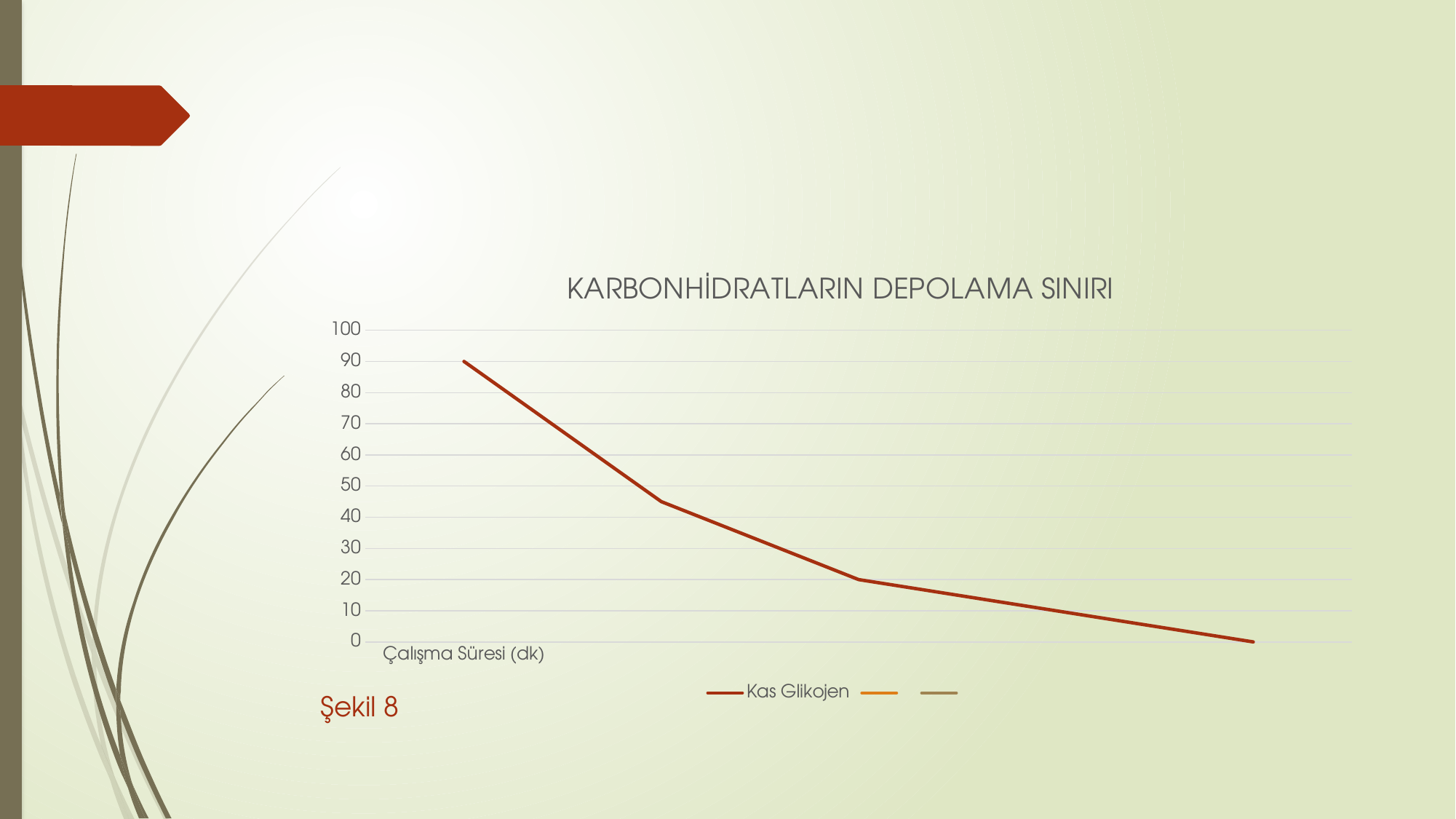

#

### Chart: KARBONHİDRATLARIN DEPOLAMA SINIRI

| Category | Kas Glikojen |    |     |
|---|---|---|---|
| Çalışma Süresi (dk) | 90.0 | None | None |
Şekil 8